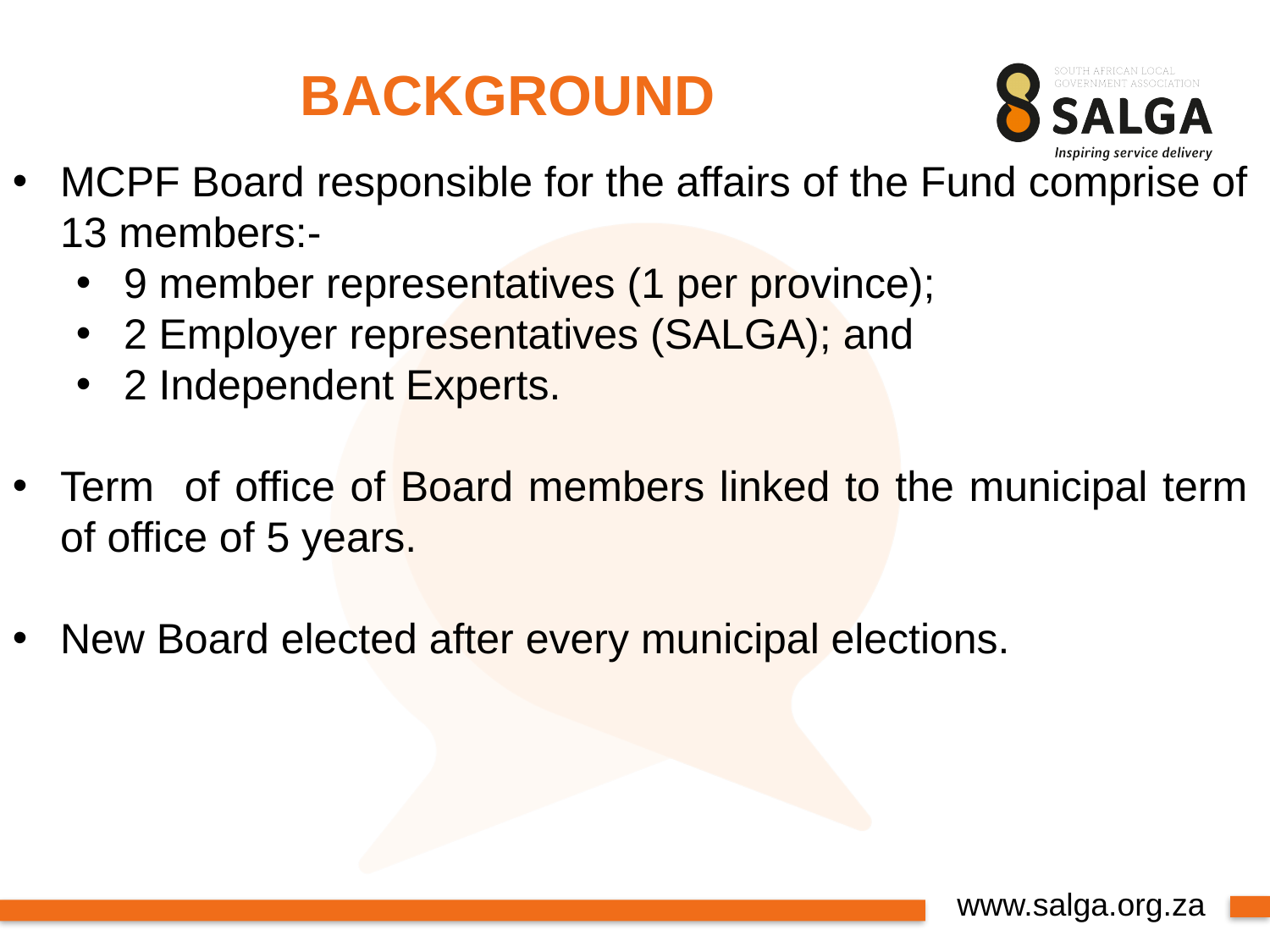

# BACKGROUND
MCPF Board responsible for the affairs of the Fund comprise of 13 members:-
9 member representatives (1 per province);
2 Employer representatives (SALGA); and
2 Independent Experts.

Term  of office of Board members linked to the municipal term of office of 5 years.

New Board elected after every municipal elections.